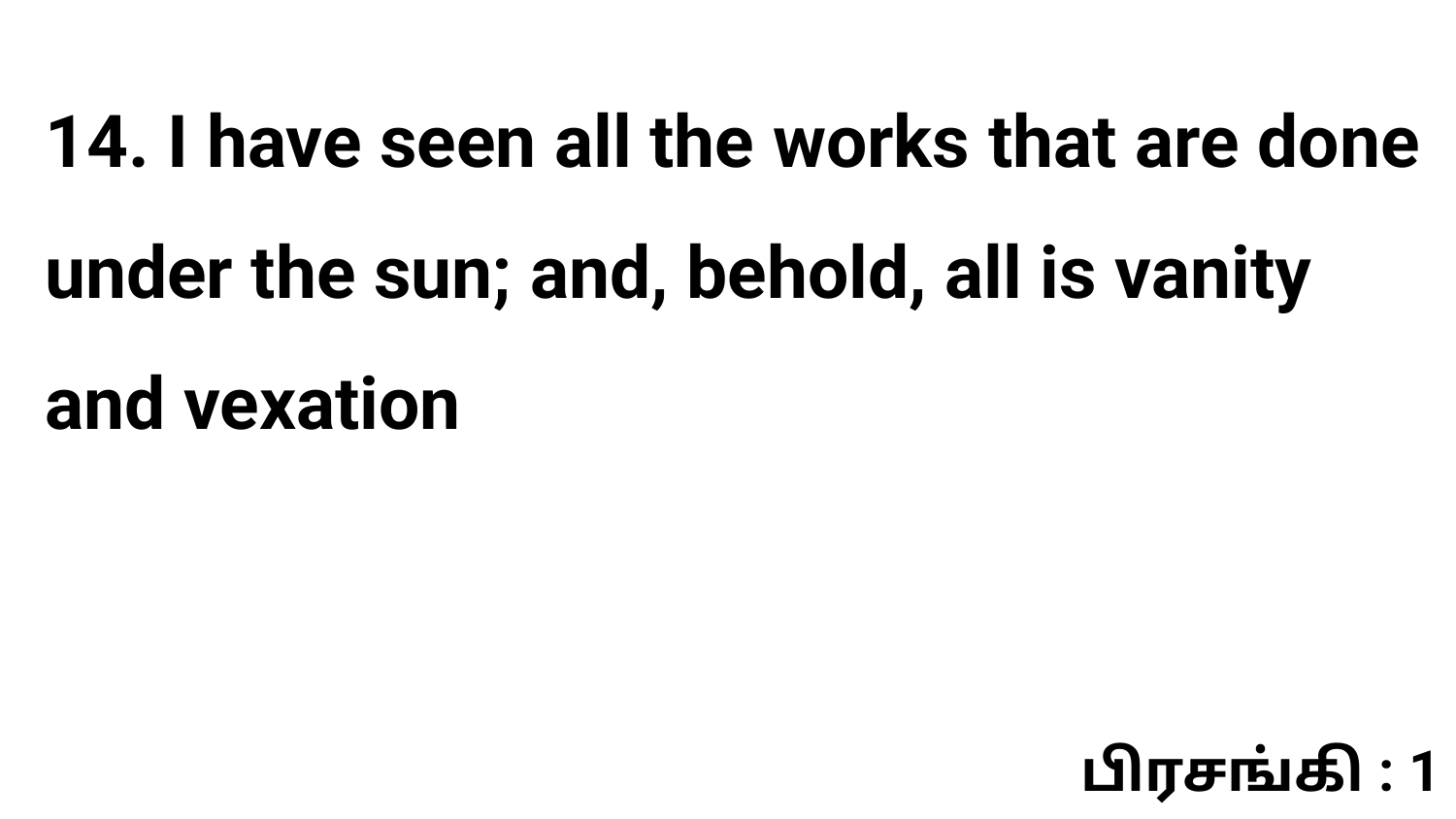

14. I have seen all the works that are done under the sun; and, behold, all is vanity and vexation
பிரசங்கி : 1